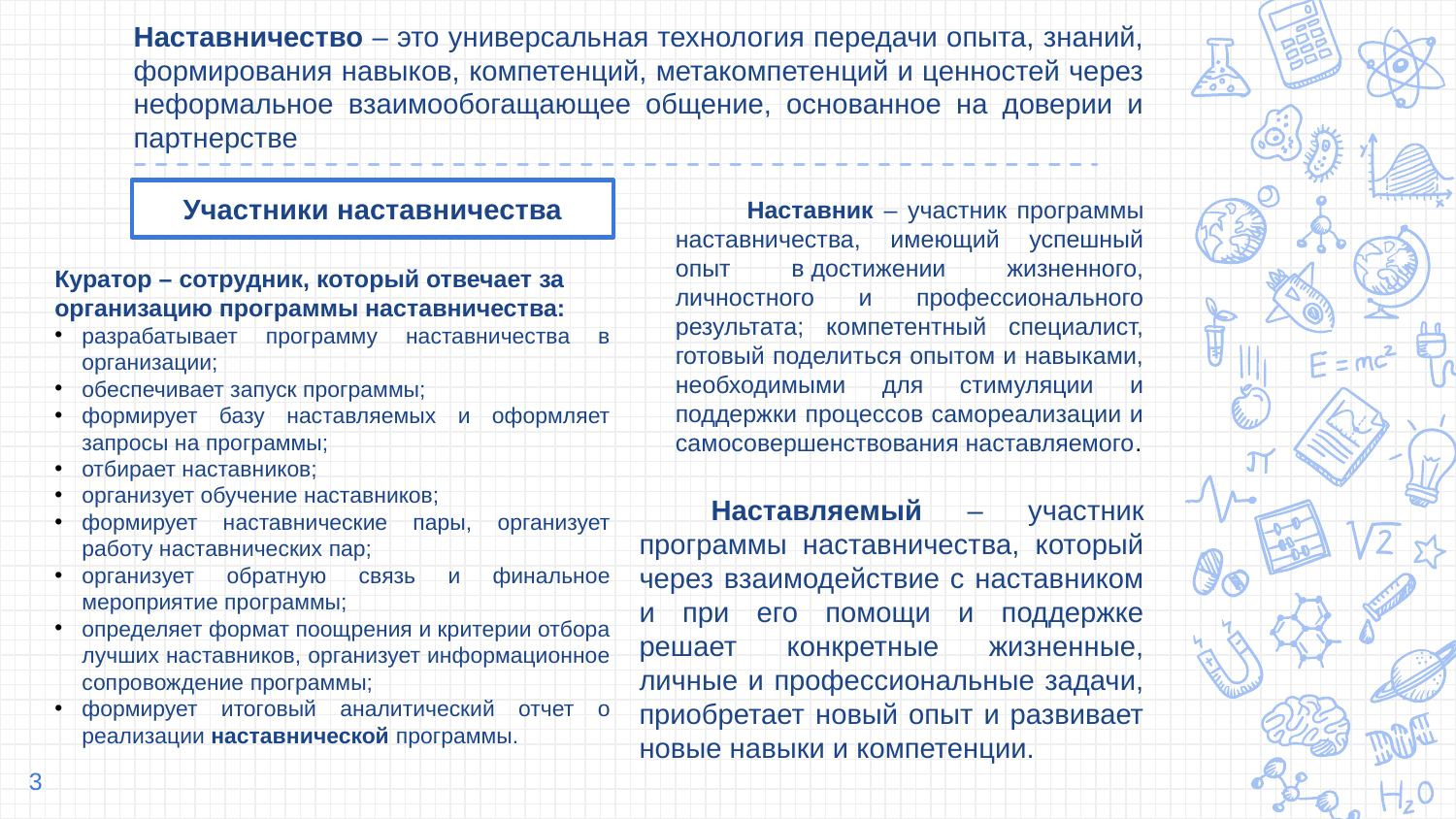

# Наставничество – это универсальная технология передачи опыта, знаний, формирования навыков, компетенций, метакомпетенций и ценностей через неформальное взаимообогащающее общение, основанное на доверии и партнерстве
Участники наставничества
Наставник – участник программы наставничества, имеющий успешный опыт в достижении жизненного, личностного и профессионального результата; компетентный специалист, готовый поделиться опытом и навыками, необходимыми для стимуляции и поддержки процессов самореализации и самосовершенствования наставляемого.
Куратор – сотрудник, который отвечает за организацию программы наставничества:
разрабатывает программу наставничества в организации;
обеспечивает запуск программы;
формирует базу наставляемых и оформляет запросы на программы;
отбирает наставников;
организует обучение наставников;
формирует наставнические пары, организует работу наставнических пар;
организует обратную связь и финальное мероприятие программы;
определяет формат поощрения и критерии отбора лучших наставников, организует информационное сопровождение программы;
формирует итоговый аналитический отчет о реализации наставнической программы.
Наставляемый – участник программы наставничества, который через взаимодействие с наставником и при его помощи и поддержке решает конкретные жизненные, личные и профессиональные задачи, приобретает новый опыт и развивает новые навыки и компетенции.

3